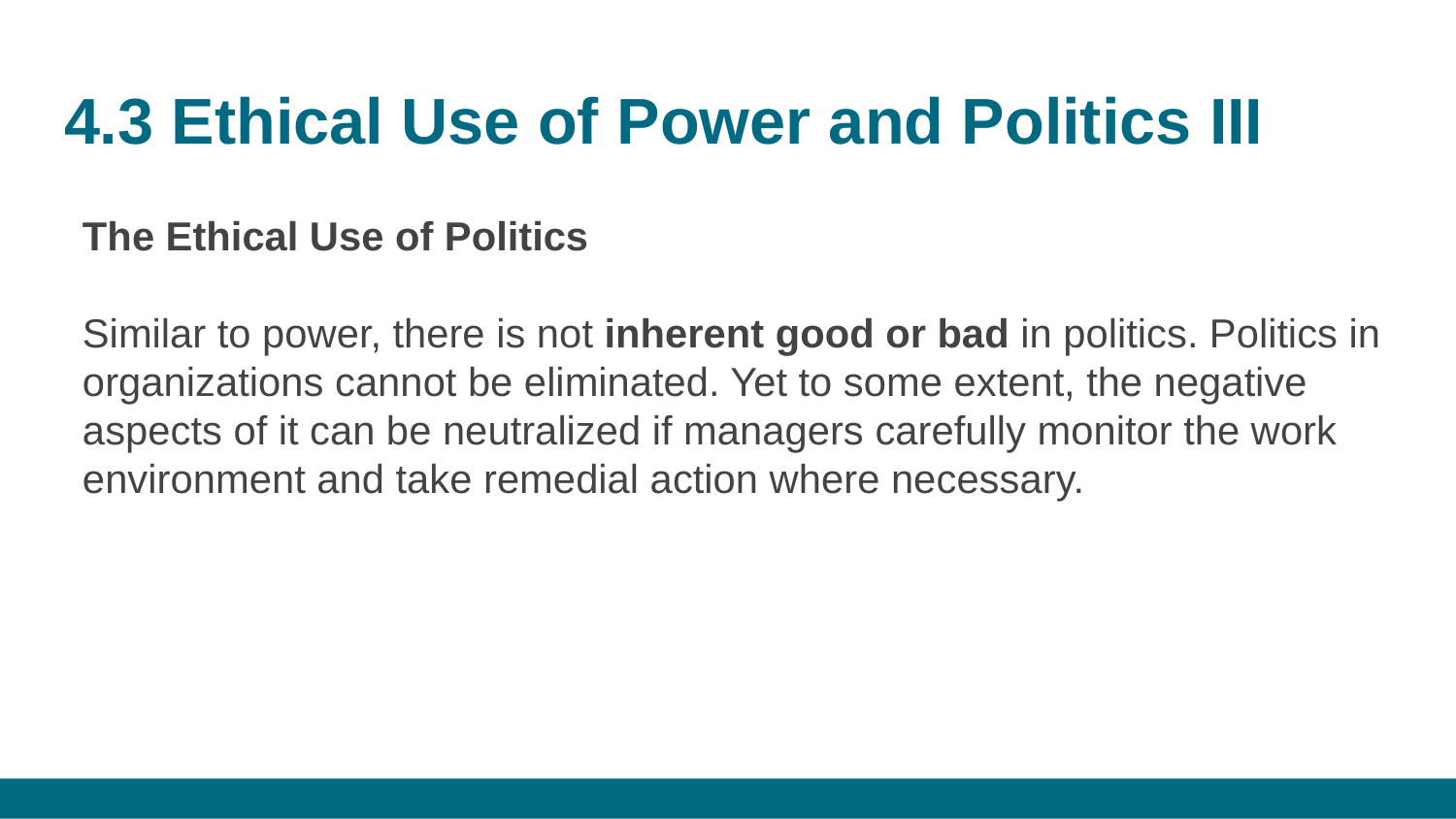

# 4.3 Ethical Use of Power and Politics III
The Ethical Use of Politics

Similar to power, there is not inherent good or bad in politics. Politics in organizations cannot be eliminated. Yet to some extent, the negative aspects of it can be neutralized if managers carefully monitor the work environment and take remedial action where necessary.